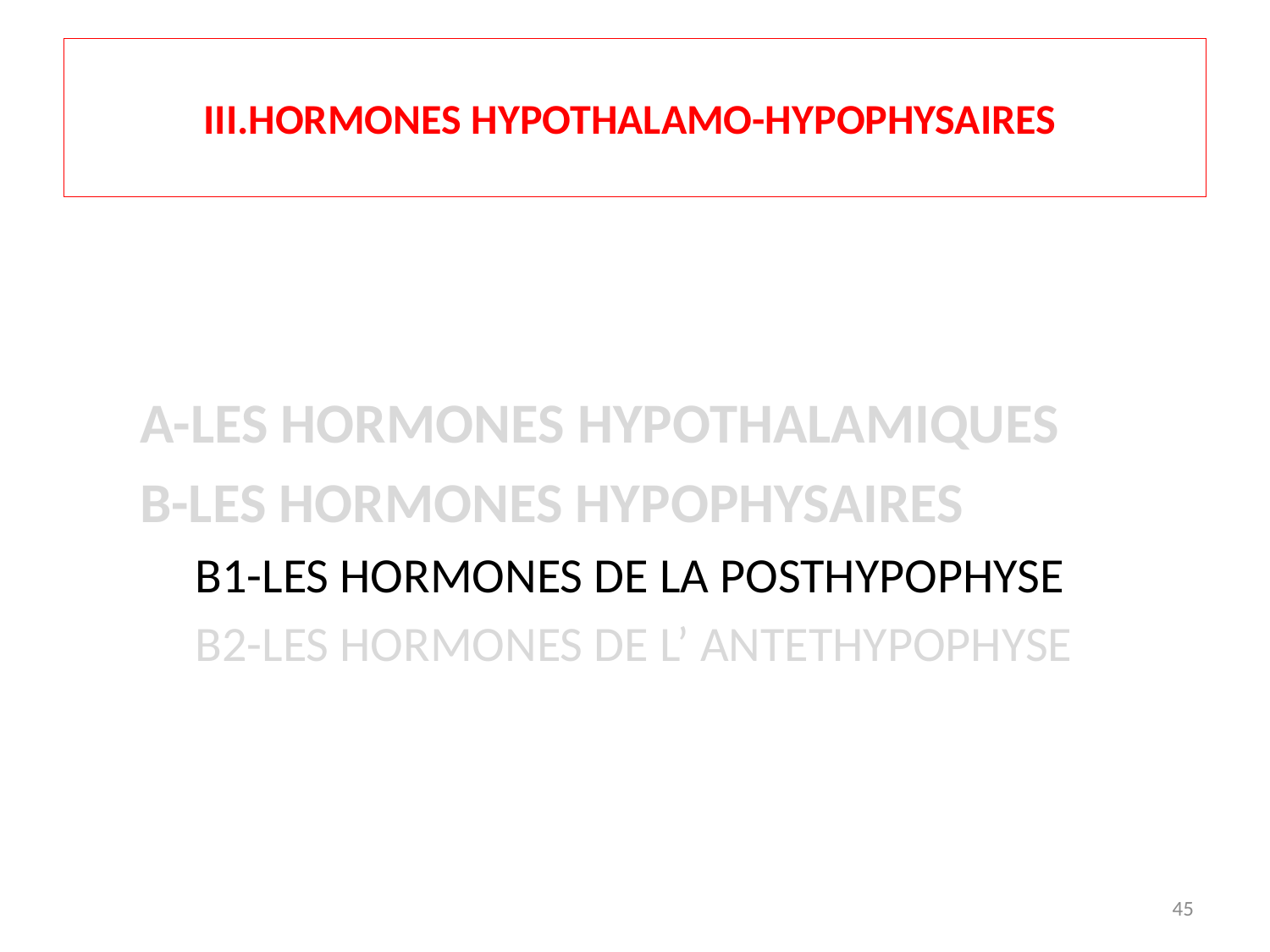

# III.HORMONES HYPOTHALAMO-HYPOPHYSAIRES

A-LES HORMONES HYPOTHALAMIQUES
B-LES HORMONES HYPOPHYSAIRES
B1-LES HORMONES DE LA POSTHYPOPHYSE
B2-LES HORMONES DE L’ ANTETHYPOPHYSE

45